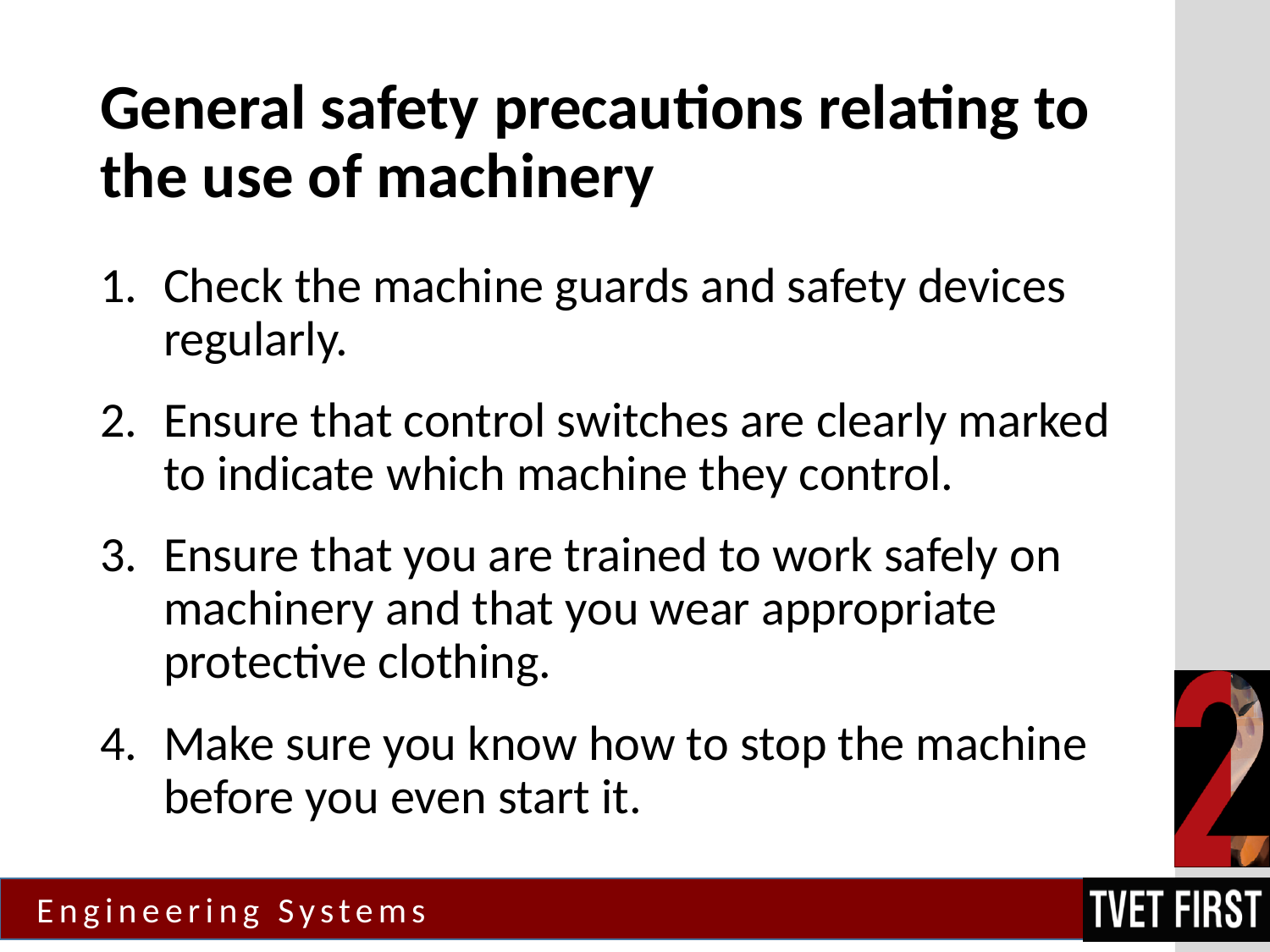

# General safety precautions relating to the use of machinery
Check the machine guards and safety devices regularly.
Ensure that control switches are clearly marked to indicate which machine they control.
Ensure that you are trained to work safely on machinery and that you wear appropriate protective clothing.
Make sure you know how to stop the machine before you even start it.